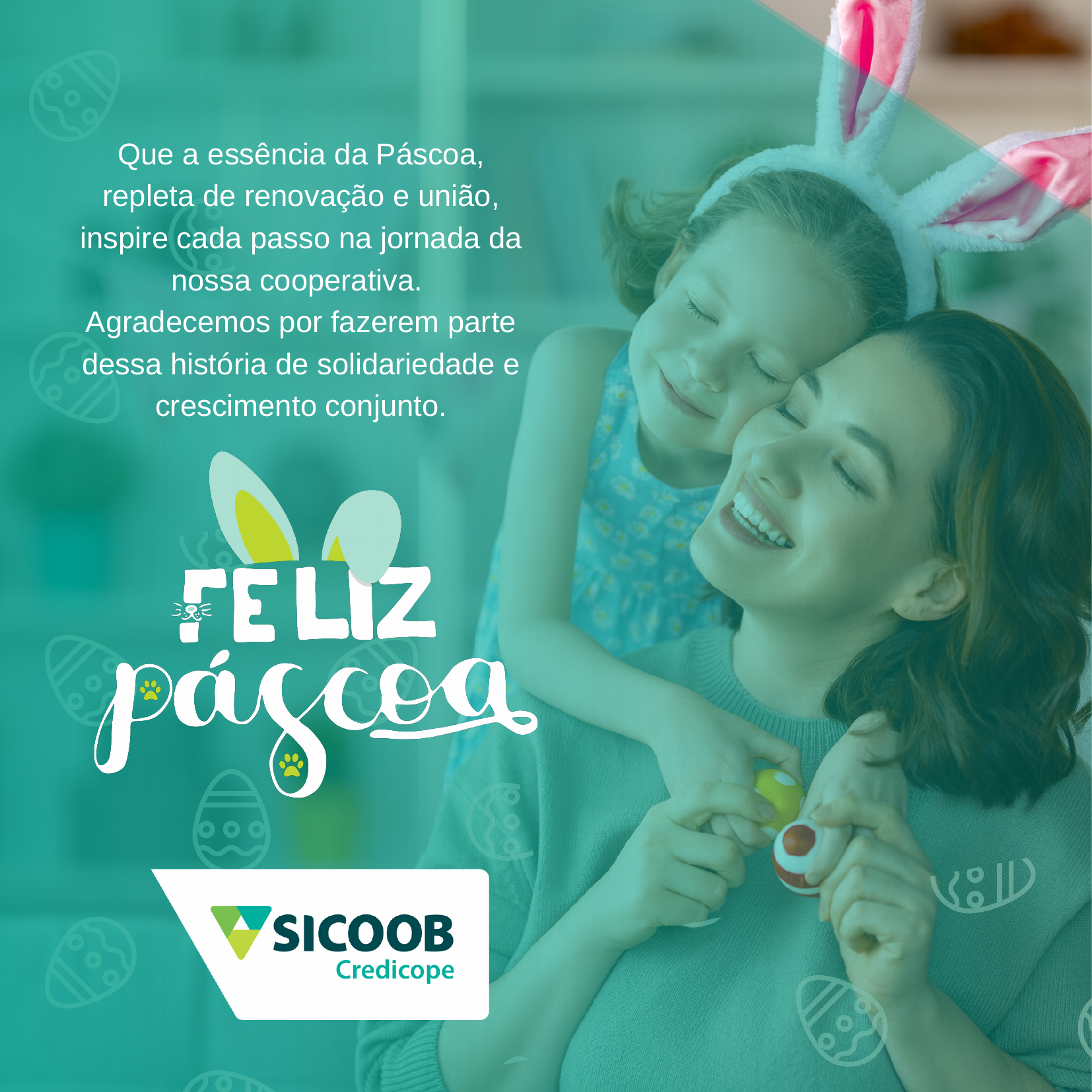

Que a essência da Páscoa, repleta de renovação e união, inspire cada passo na jornada da nossa cooperativa.
Agradecemos por fazerem parte dessa história de solidariedade e crescimento conjunto.